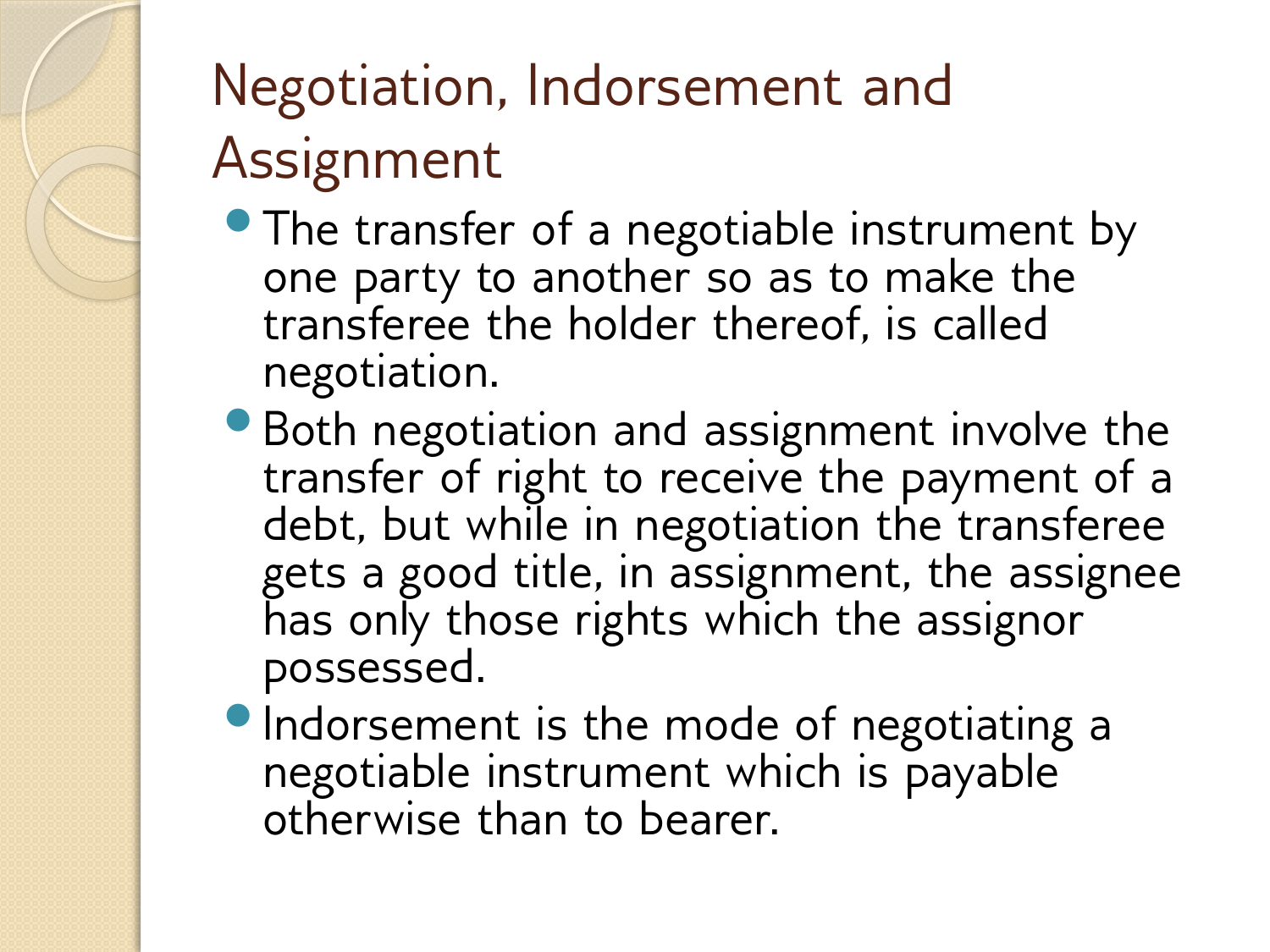

# Negotiation, Indorsement and Assignment
The transfer of a negotiable instrument by one party to another so as to make the transferee the holder thereof, is called negotiation.
Both negotiation and assignment involve the transfer of right to receive the payment of a debt, but while in negotiation the transferee gets a good title, in assignment, the assignee has only those rights which the assignor possessed.
Indorsement is the mode of negotiating a negotiable instrument which is payable otherwise than to bearer.